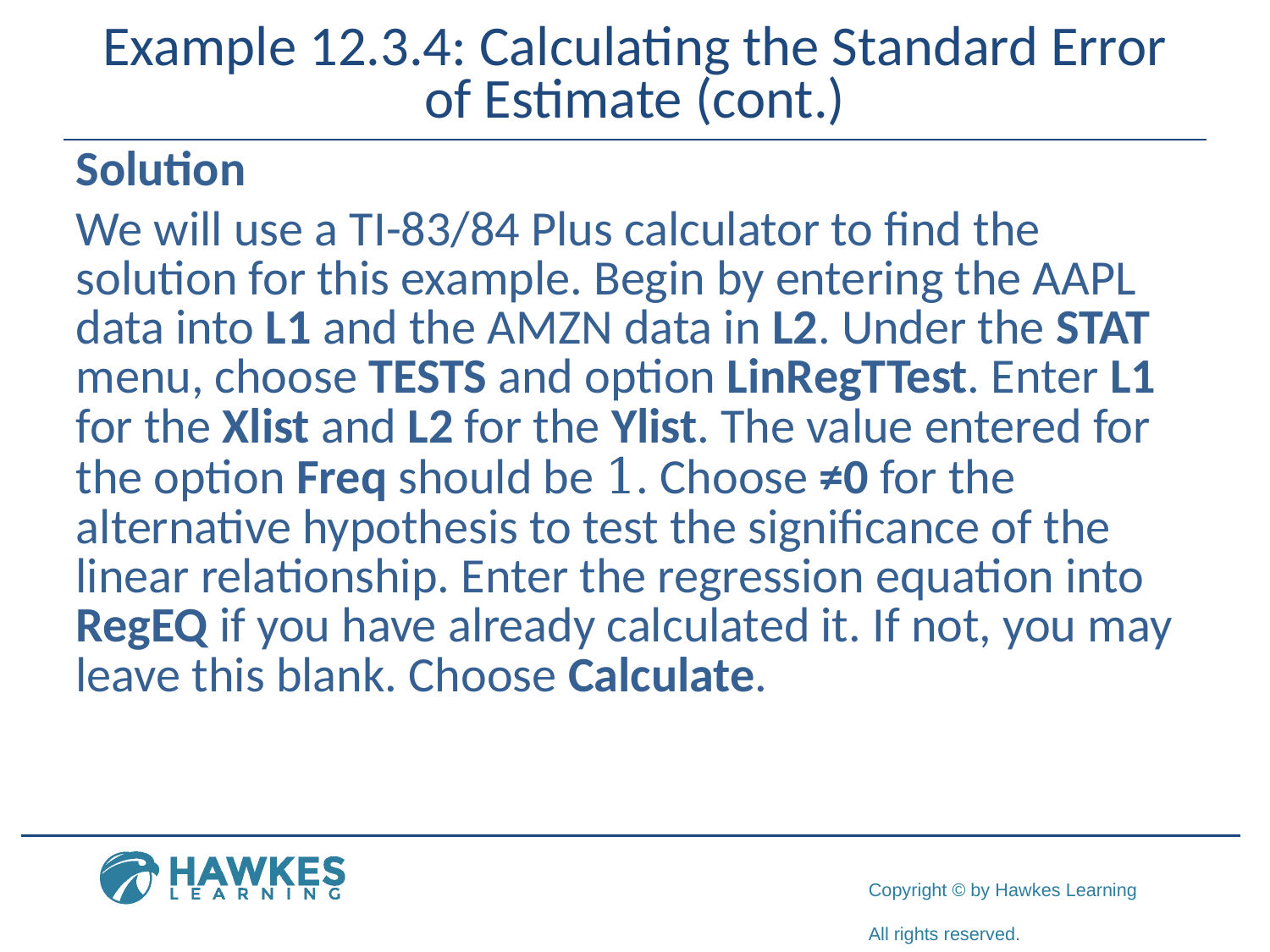

# Example 12.3.4: Calculating the Standard Error of Estimate (cont.)
Solution
We will use a TI-83/84 Plus calculator to find the solution for this example. Begin by entering the AAPL data into L1 and the AMZN data in L2. Under the STAT menu, choose TESTS and option LinRegTTest. Enter L1 for the Xlist and L2 for the Ylist. The value entered for the option Freq should be 1. Choose ≠0 for the alternative hypothesis to test the significance of the linear relationship. Enter the regression equation into RegEQ if you have already calculated it. If not, you may leave this blank. Choose Calculate.